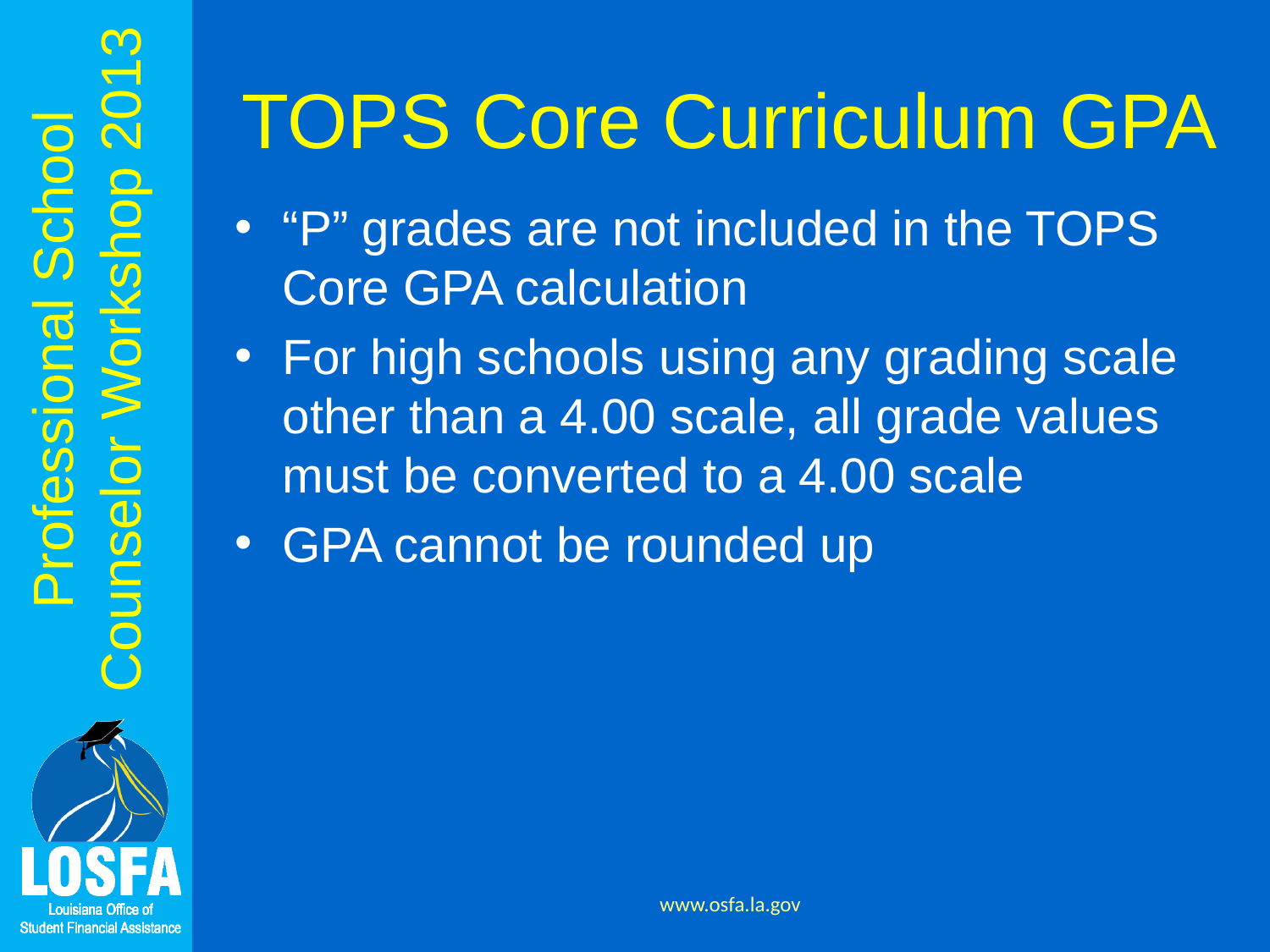

# TOPS Core Curriculum GPA
“P” grades are not included in the TOPS Core GPA calculation
For high schools using any grading scale other than a 4.00 scale, all grade values must be converted to a 4.00 scale
GPA cannot be rounded up
www.osfa.la.gov